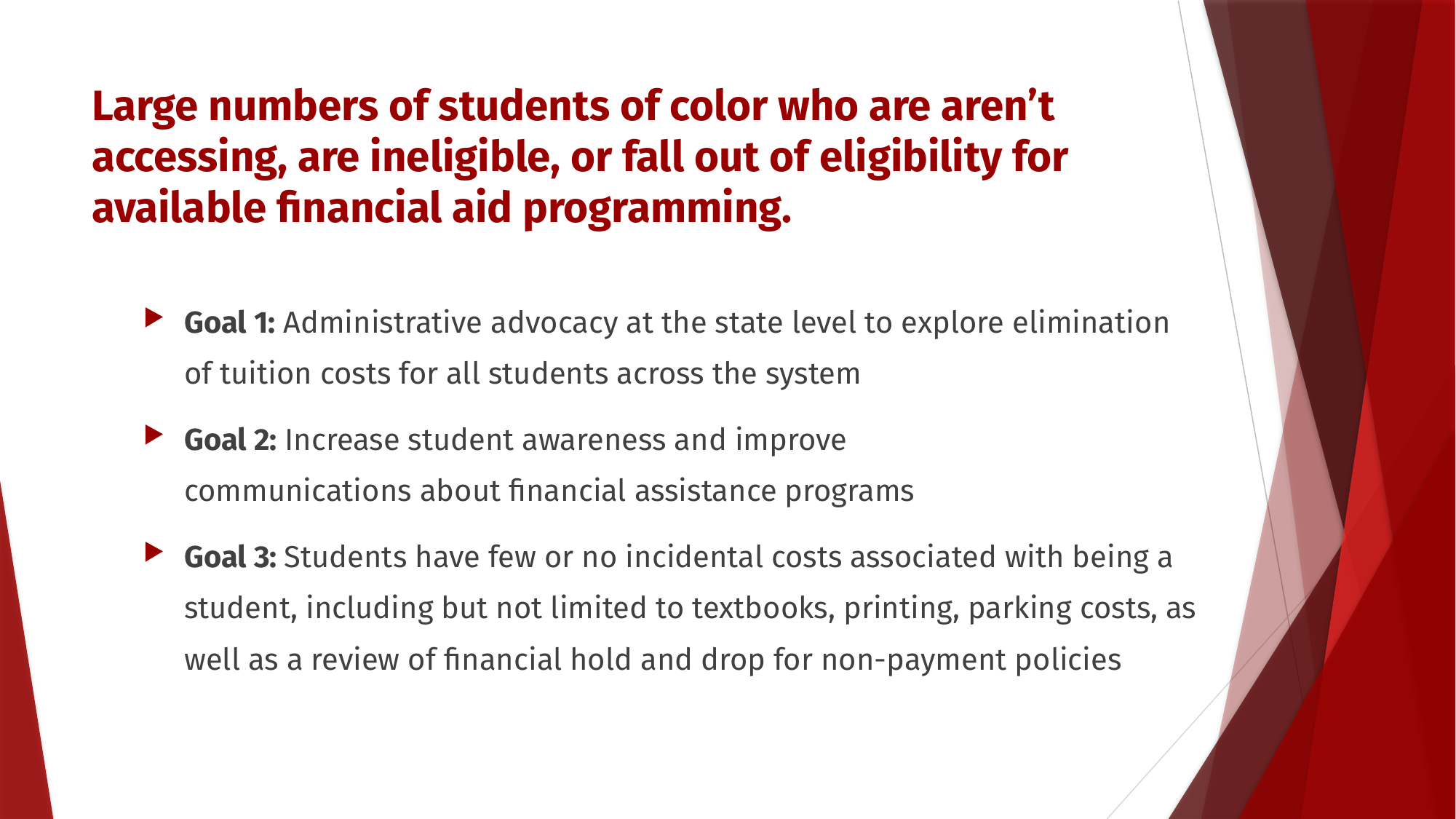

# Large numbers of students of color who are aren’t accessing, are ineligible, or fall out of eligibility for available financial aid programming.
Goal 1: Administrative advocacy at the state level to explore elimination of tuition costs for all students across the system
Goal 2: Increase student awareness and improve communications about financial assistance programs
Goal 3: Students have few or no incidental costs associated with being a student, including but not limited to textbooks, printing, parking costs, as well as a review of financial hold and drop for non-payment policies